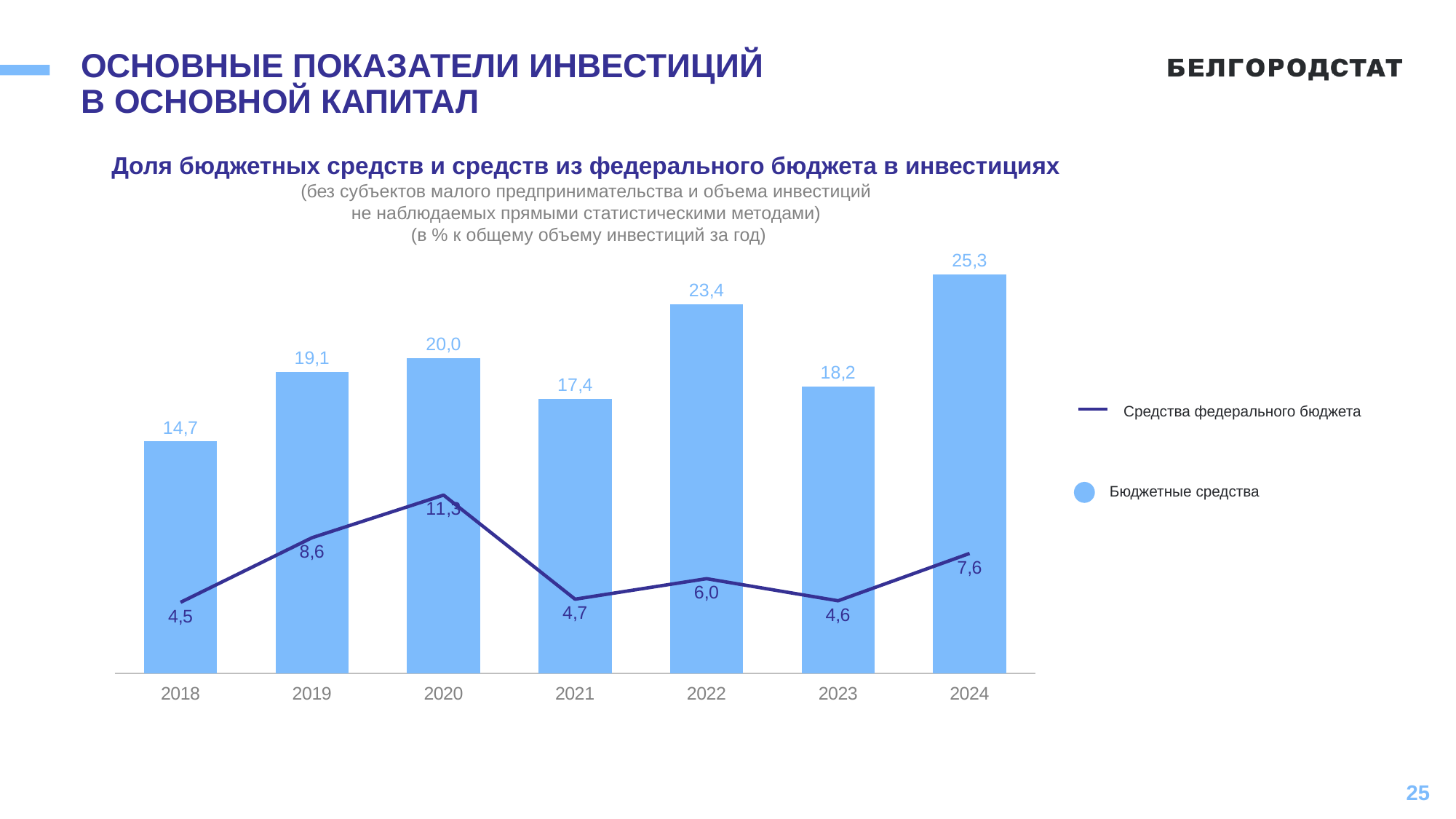

ОСНОВНЫЕ ПОКАЗАТЕЛИ ИНВЕСТИЦИЙ В ОСНОВНОЙ КАПИТАЛ
Доля бюджетных средств и средств из федерального бюджета в инвестициях (без субъектов малого предпринимательства и объема инвестиций
не наблюдаемых прямыми статистическими методами)
 (в % к общему объему инвестиций за год)

### Chart

| Category | объем | ифо |
|---|---|---|
| 2018 | 14.7 | 4.5 |
| 2019 | 19.1 | 8.6 |
| 2020 | 20.0 | 11.3 |
| 2021 | 17.4 | 4.7 |
| 2022 | 23.4 | 6.0 |
| 2023 | 18.2 | 4.6 |
| 2024 | 25.3 | 7.6 |
Средства федерального бюджета

Бюджетные средства